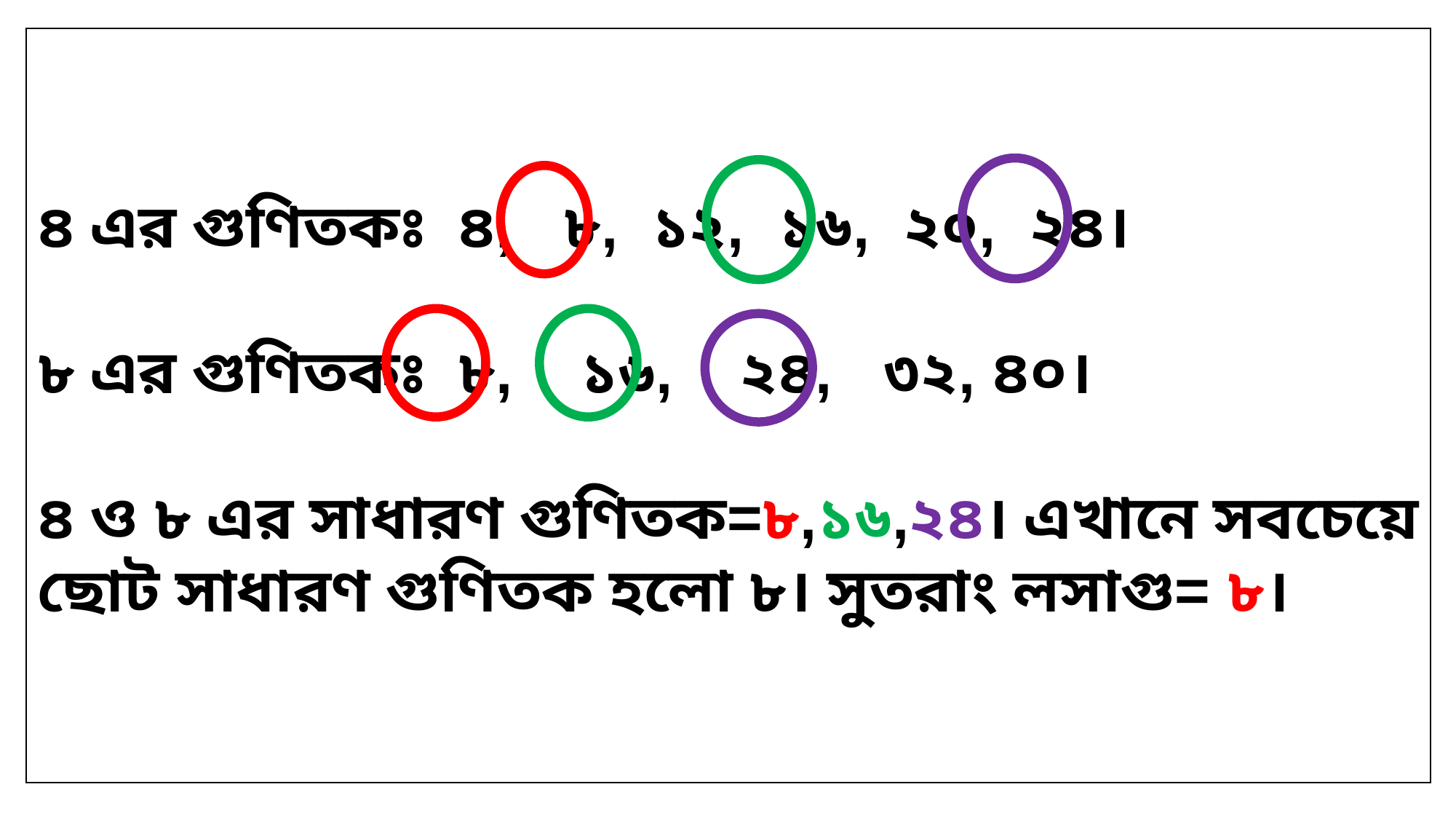

৪ এর গুণিতকঃ  ৪,   ৮,  ১২,  ১৬,  ২০,  ২৪।

৮ এর গুণিতকঃ  ৮,    ১৬,    ২৪,   ৩২, ৪০।

৪ ও ৮ এর সাধারণ গুণিতক=৮,১৬,২৪। এখানে সবচেয়ে ছোট সাধারণ গুণিতক হলো ৮। সুতরাং লসাগু= ৮।